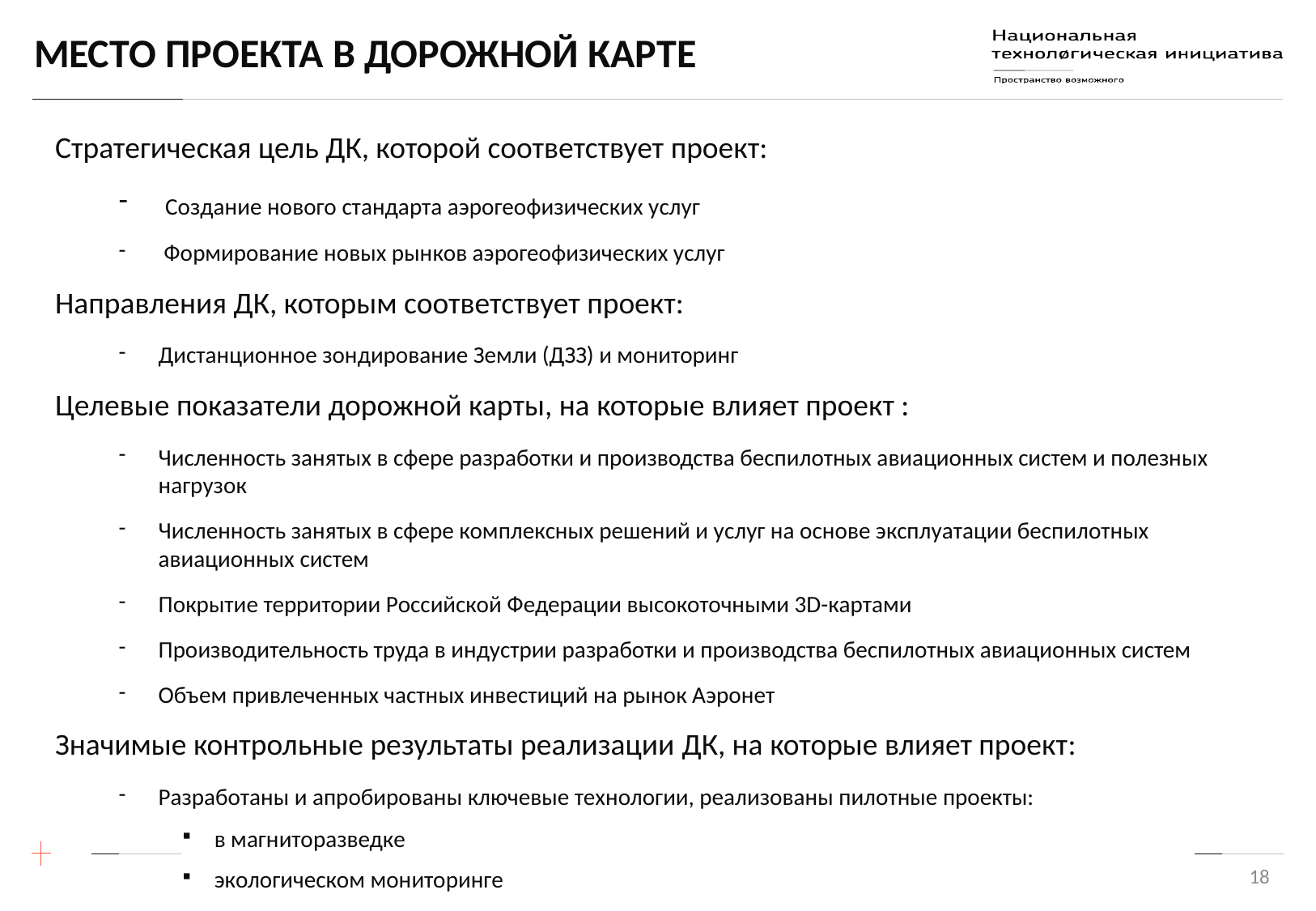

# МЕСТО ПРОЕКТА В ДОРОЖНОЙ КАРТЕ
Стратегическая цель ДК, которой соответствует проект:
 Создание нового стандарта аэрогеофизических услуг
 Формирование новых рынков аэрогеофизических услуг
Направления ДК, которым соответствует проект:
Дистанционное зондирование Земли (ДЗЗ) и мониторинг
Целевые показатели дорожной карты, на которые влияет проект :
Численность занятых в сфере разработки и производства беспилотных авиационных систем и полезных нагрузок
Численность занятых в сфере комплексных решений и услуг на основе эксплуатации беспилотных авиационных систем
Покрытие территории Российской Федерации высокоточными 3D-картами
Производительность труда в индустрии разработки и производства беспилотных авиационных систем
Объем привлеченных частных инвестиций на рынок Аэронет
Значимые контрольные результаты реализации ДК, на которые влияет проект:
Разработаны и апробированы ключевые технологии, реализованы пилотные проекты:
в магниторазведке
экологическом мониторинге
дистанционном зондировании Земли
в сельском хозяйстве
18